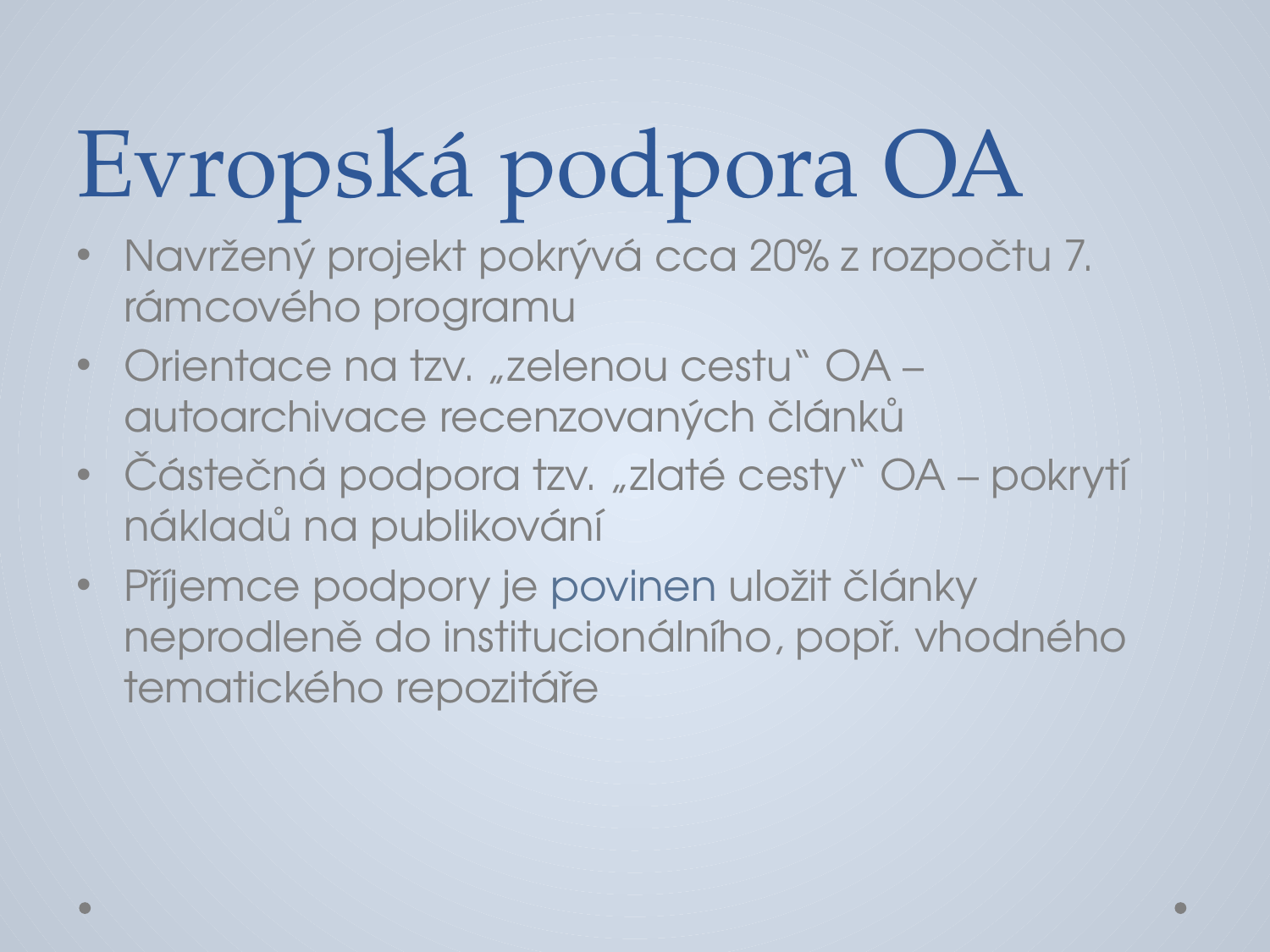

# Evropská podpora OA
Navržený projekt pokrývá cca 20% z rozpočtu 7. rámcového programu
Orientace na tzv. „zelenou cestu“ OA – autoarchivace recenzovaných článků
Částečná podpora tzv. „zlaté cesty“ OA – pokrytí nákladů na publikování
Příjemce podpory je povinen uložit články neprodleně do institucionálního, popř. vhodného tematického repozitáře